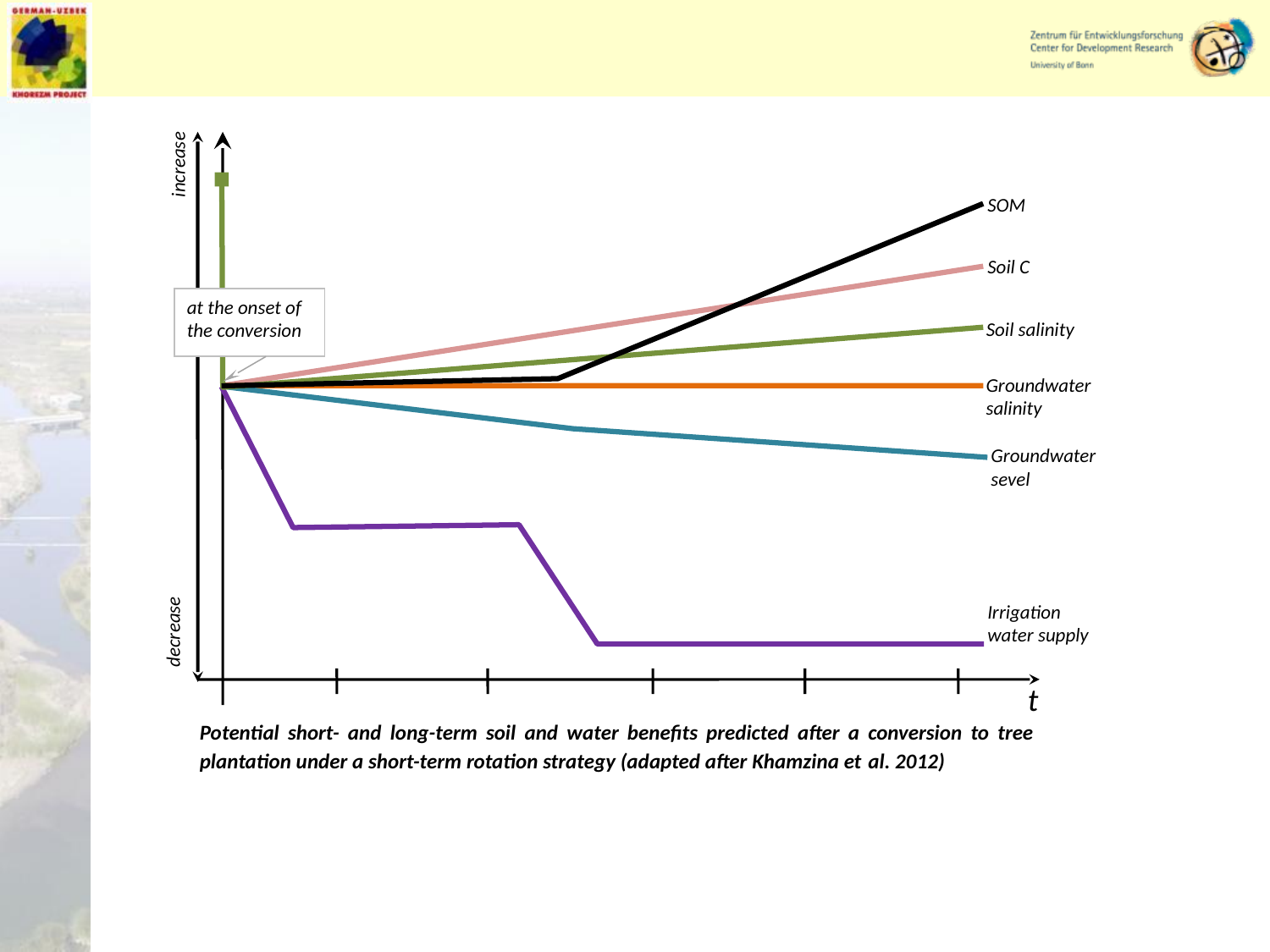

increase
decrease

t

at the onset of the conversion

Potential short- and long-term soil and water benefits predicted after a conversion to tree plantation under a short-term rotation strategy (adapted after Khamzina et al. 2012)
SOM
Soil C
Soil salinity
Groundwater salinity
Groundwater sevel
Irrigation water supply